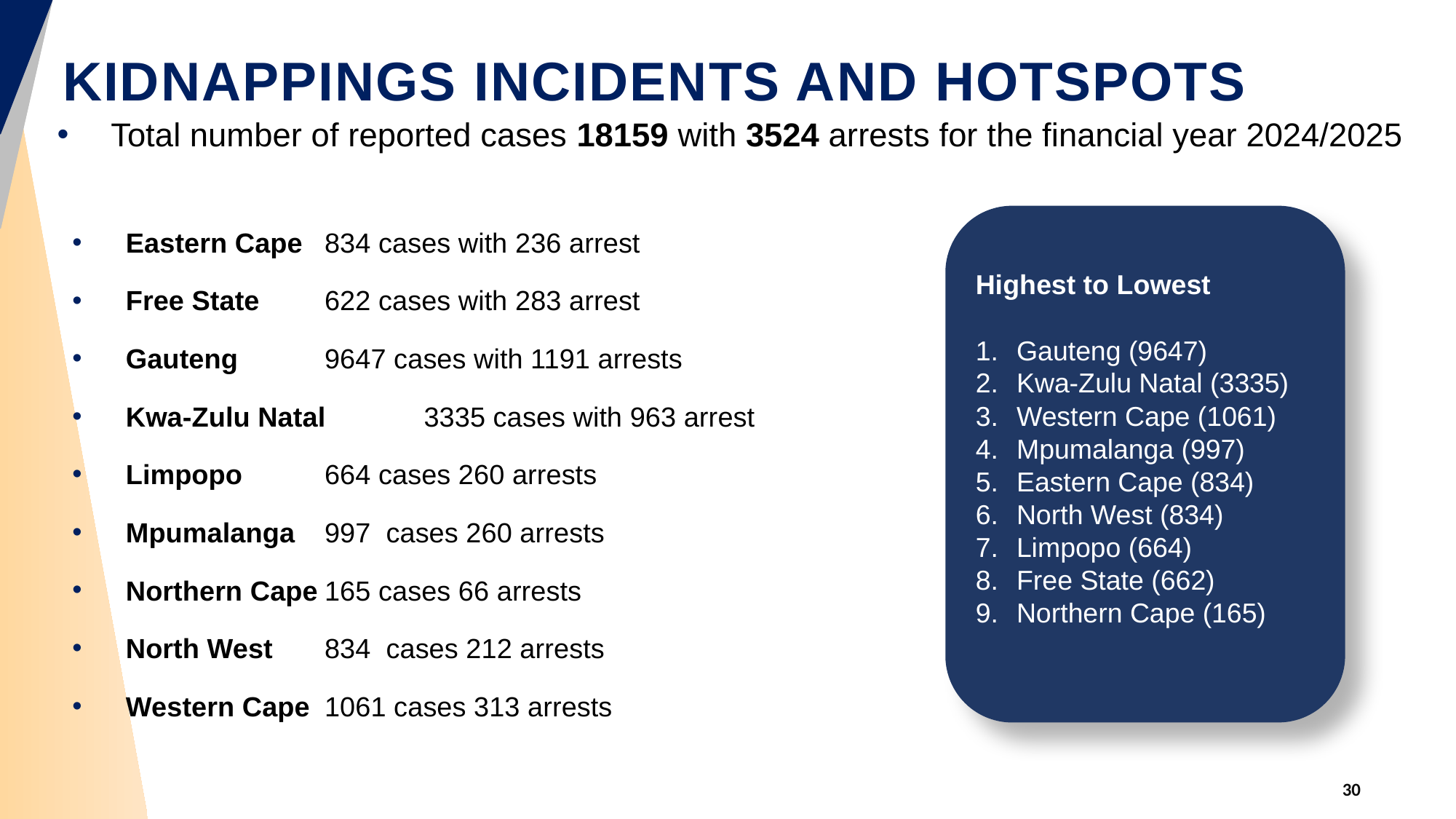

# Kidnappings incidents and hotspots
Total number of reported cases 18159 with 3524 arrests for the financial year 2024/2025

Eastern Cape		834 cases with 236 arrest
Free State			622 cases with 283 arrest
Gauteng			9647 cases with 1191 arrests
Kwa-Zulu Natal 		3335 cases with 963 arrest
Limpopo			664 cases 260 arrests
Mpumalanga		997  cases 260 arrests
Northern Cape		165 cases 66 arrests
North West  		834  cases 212 arrests
Western Cape 		1061 cases 313 arrests

Highest to Lowest

Gauteng (9647)
Kwa-Zulu Natal (3335)
Western Cape (1061)
Mpumalanga (997)
Eastern Cape (834)
North West (834)
Limpopo (664)
Free State (662)
Northern Cape (165)

30